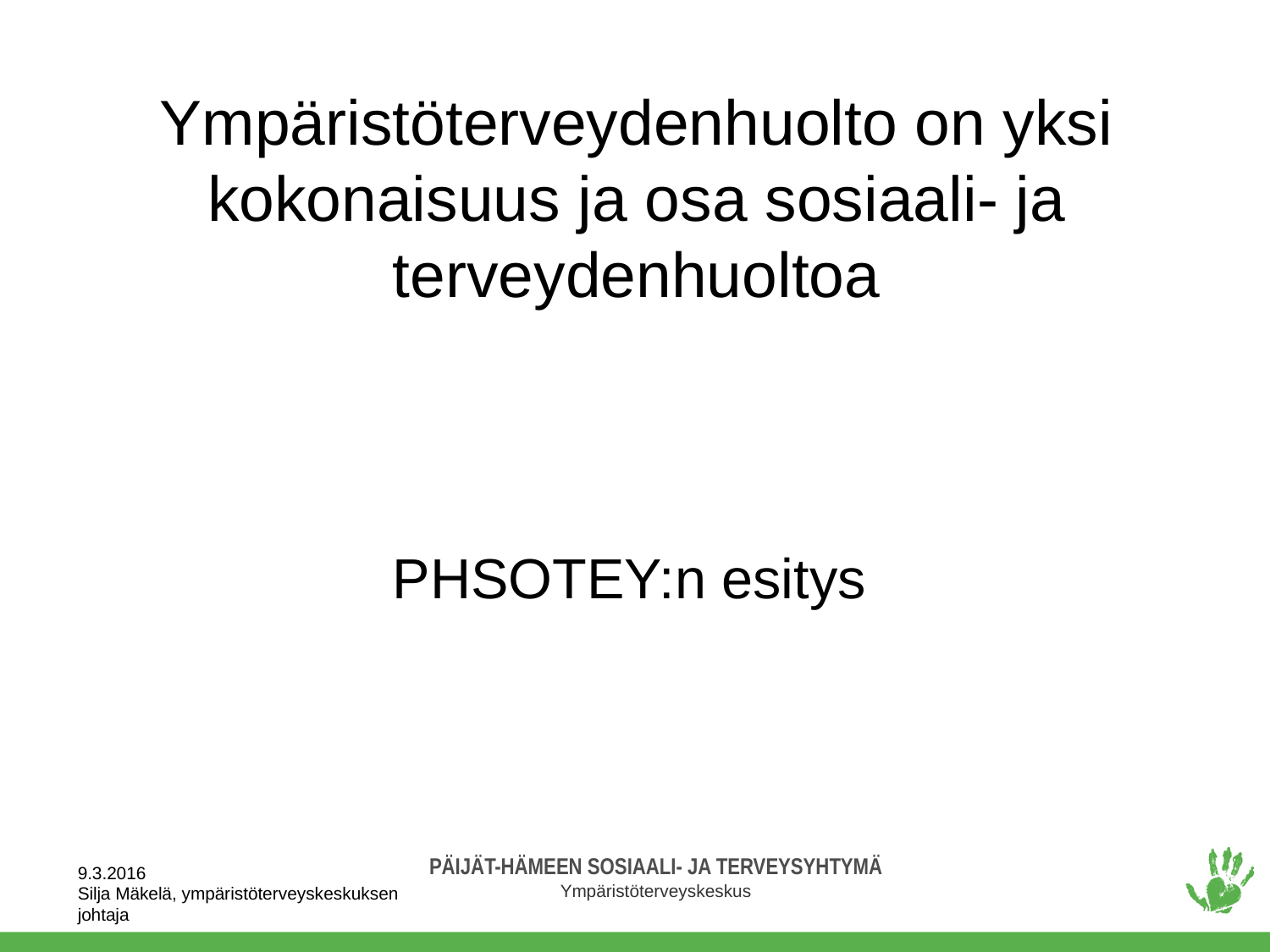

# Ympäristöterveydenhuolto on yksi kokonaisuus ja osa sosiaali- ja terveydenhuoltoa
PHSOTEY:n esitys
9.3.2016
Silja Mäkelä, ympäristöterveyskeskuksen johtaja